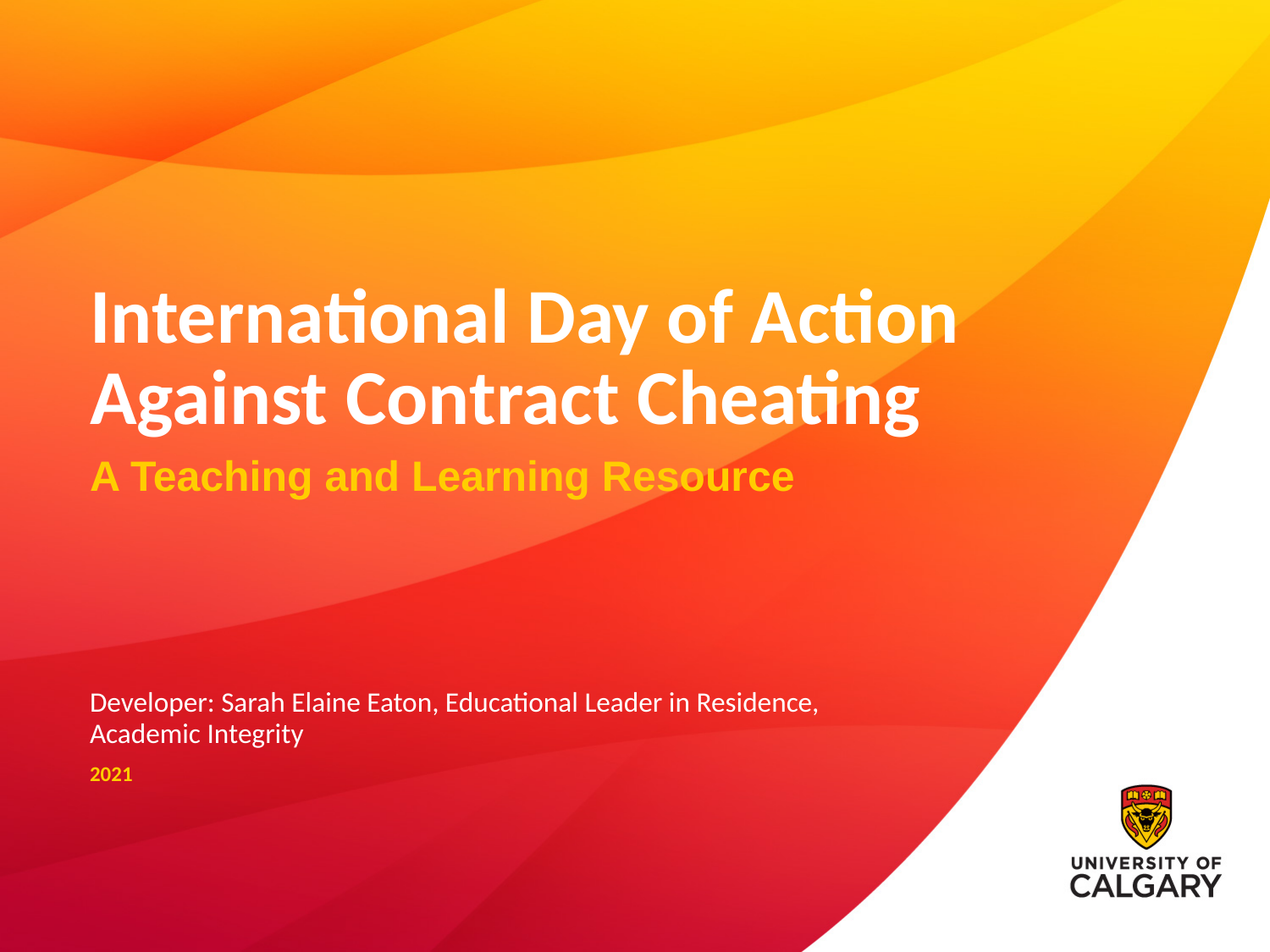

# International Day of Action Against Contract Cheating
A Teaching and Learning Resource
Developer: Sarah Elaine Eaton, Educational Leader in Residence, Academic Integrity
2021